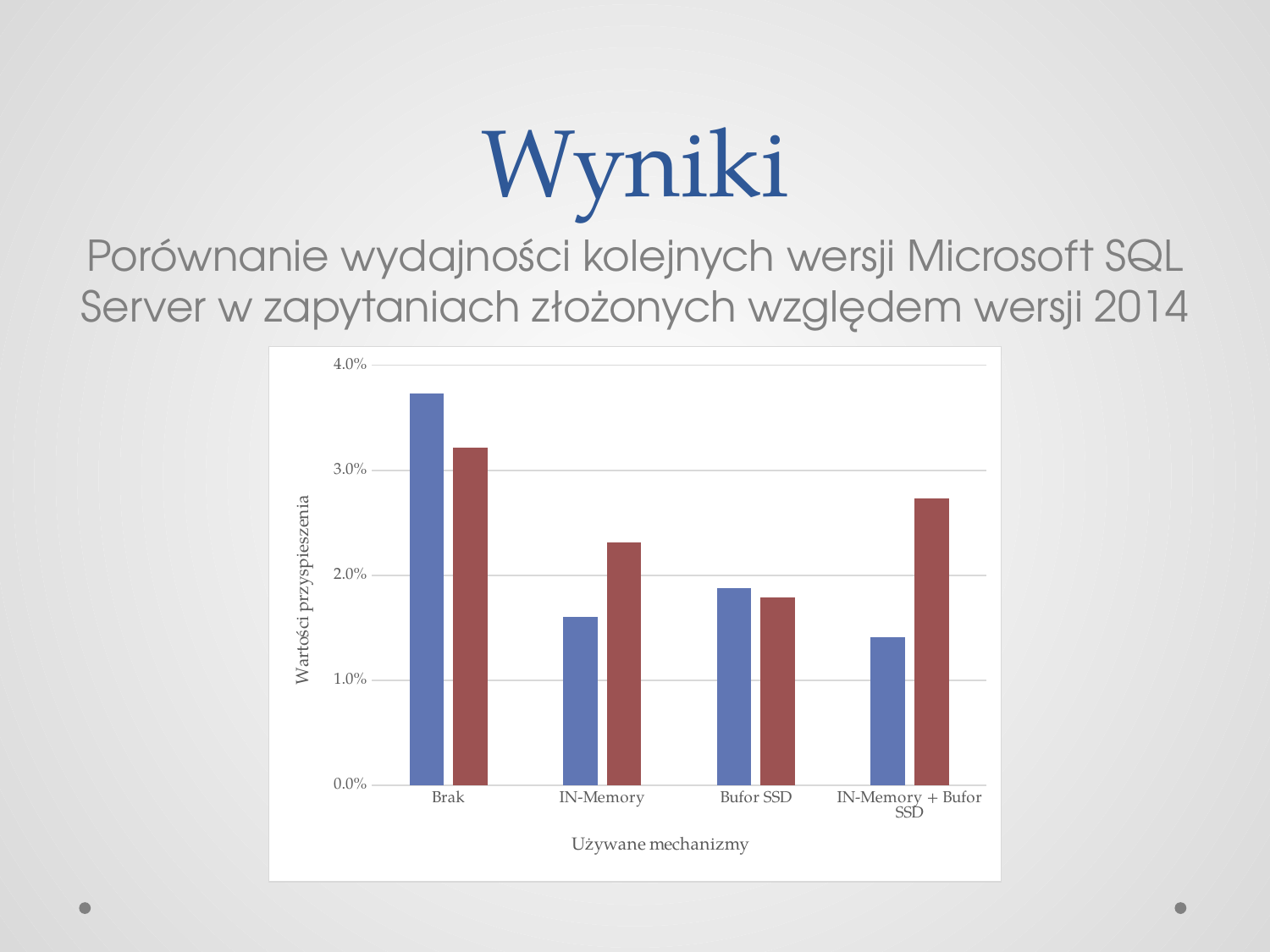

# Wyniki
Porównanie wydajności kolejnych wersji Microsoft SQL Server w zapytaniach złożonych względem wersji 2014

### Chart

| Category |  |  |
|---|---|---|
| Brak | 0.037341899217024695 | 0.03216140631242515 |
| IN-Memory | 0.016038144776766353 | 0.02313400261894372 |
| Bufor SSD | 0.018746220520056367 | 0.017925478348439057 |
| IN-Memory + Bufor SSD | 0.014134275618374438 | 0.02729306487695738 |